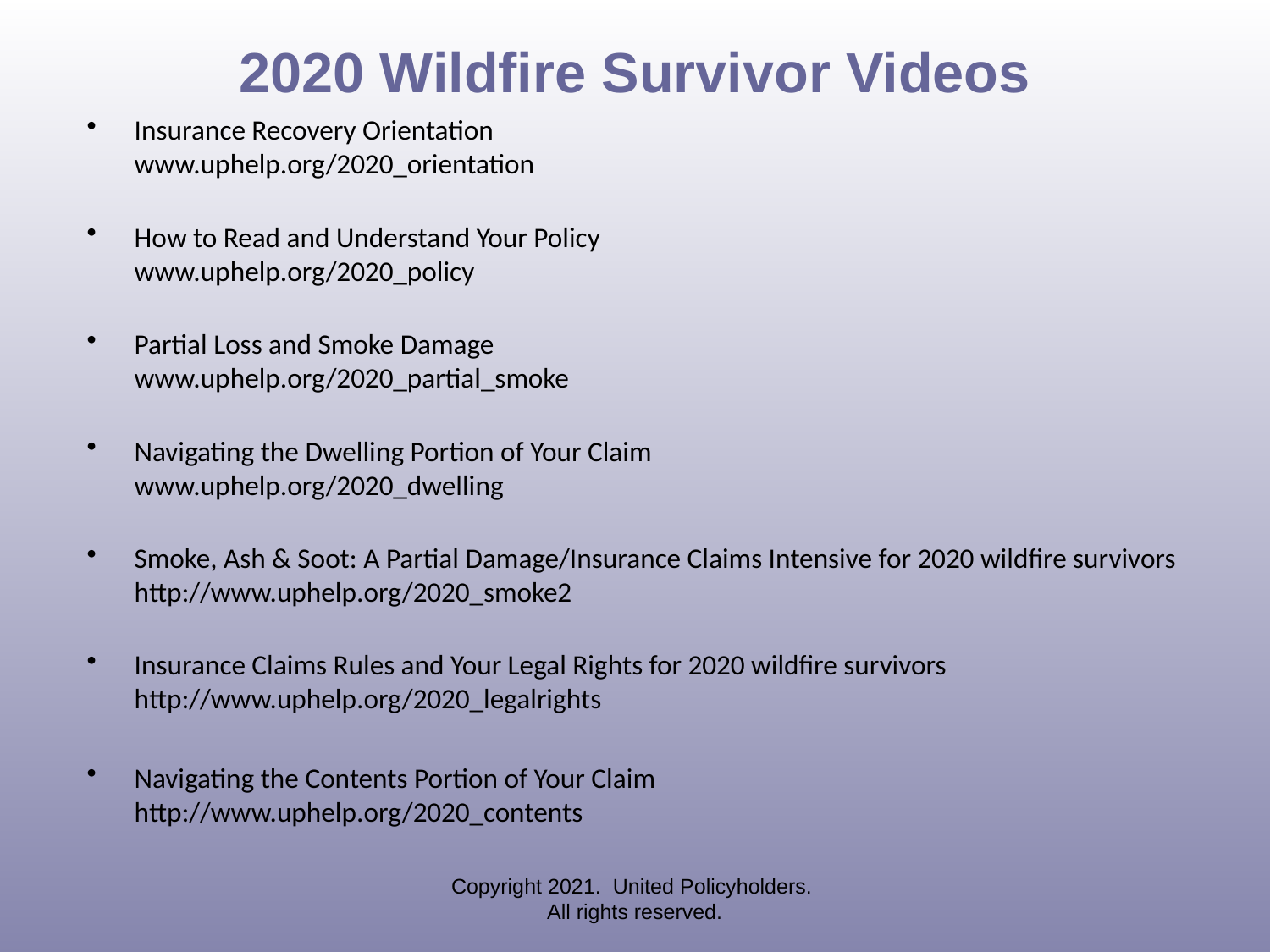

# 2020 Wildfire Survivor Videos
Insurance Recovery Orientation
www.uphelp.org/2020_orientation
How to Read and Understand Your Policy
www.uphelp.org/2020_policy
Partial Loss and Smoke Damage
www.uphelp.org/2020_partial_smoke
Navigating the Dwelling Portion of Your Claim
www.uphelp.org/2020_dwelling
Smoke, Ash & Soot: A Partial Damage/Insurance Claims Intensive for 2020 wildfire survivors
http://www.uphelp.org/2020_smoke2
Insurance Claims Rules and Your Legal Rights for 2020 wildfire survivors
http://www.uphelp.org/2020_legalrights

Navigating the Contents Portion of Your Claim
http://www.uphelp.org/2020_contents
Copyright 2021.  United Policyholders.  All rights reserved.